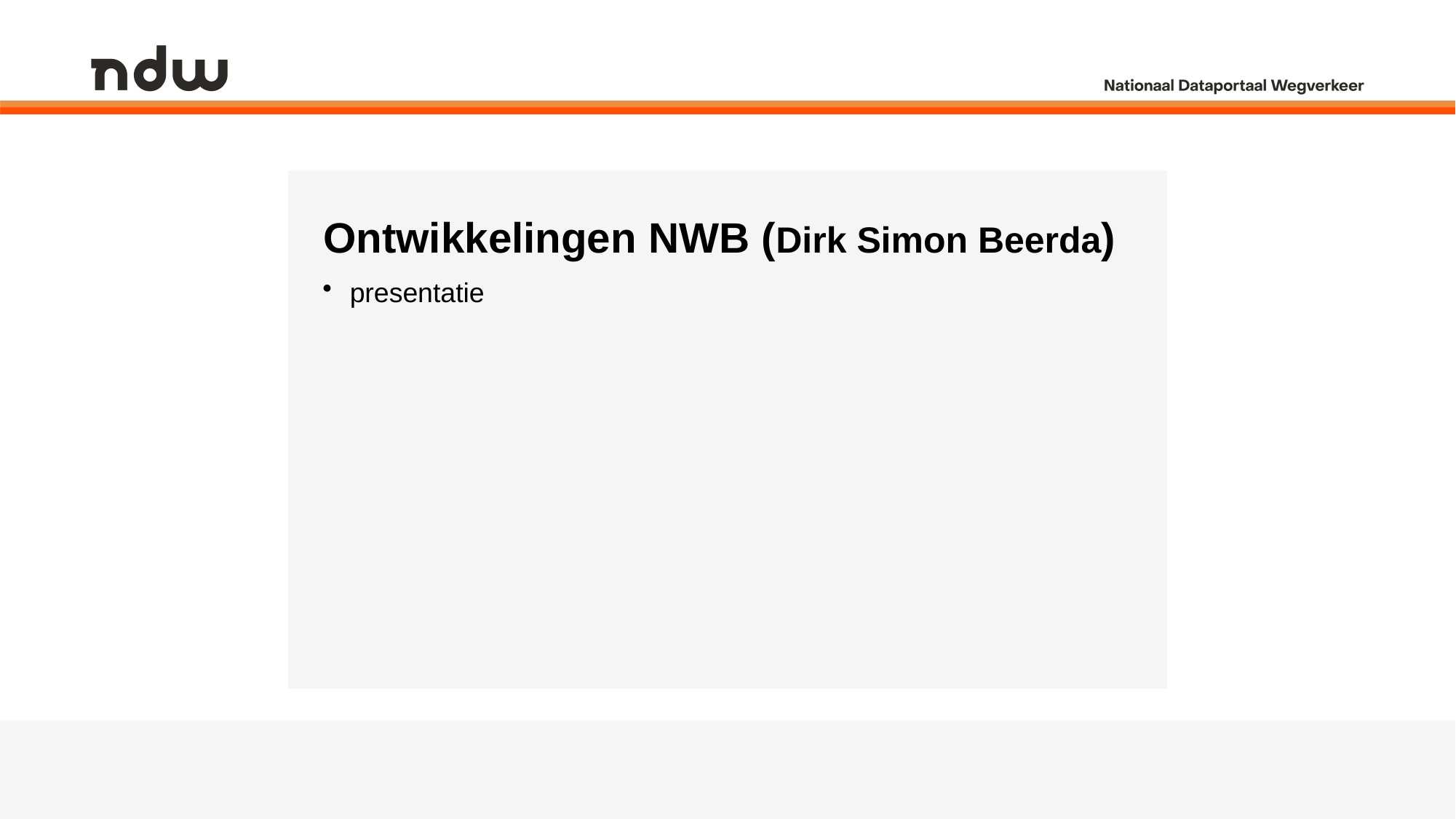

# Ontwikkelingen NWB (Dirk Simon Beerda)
presentatie